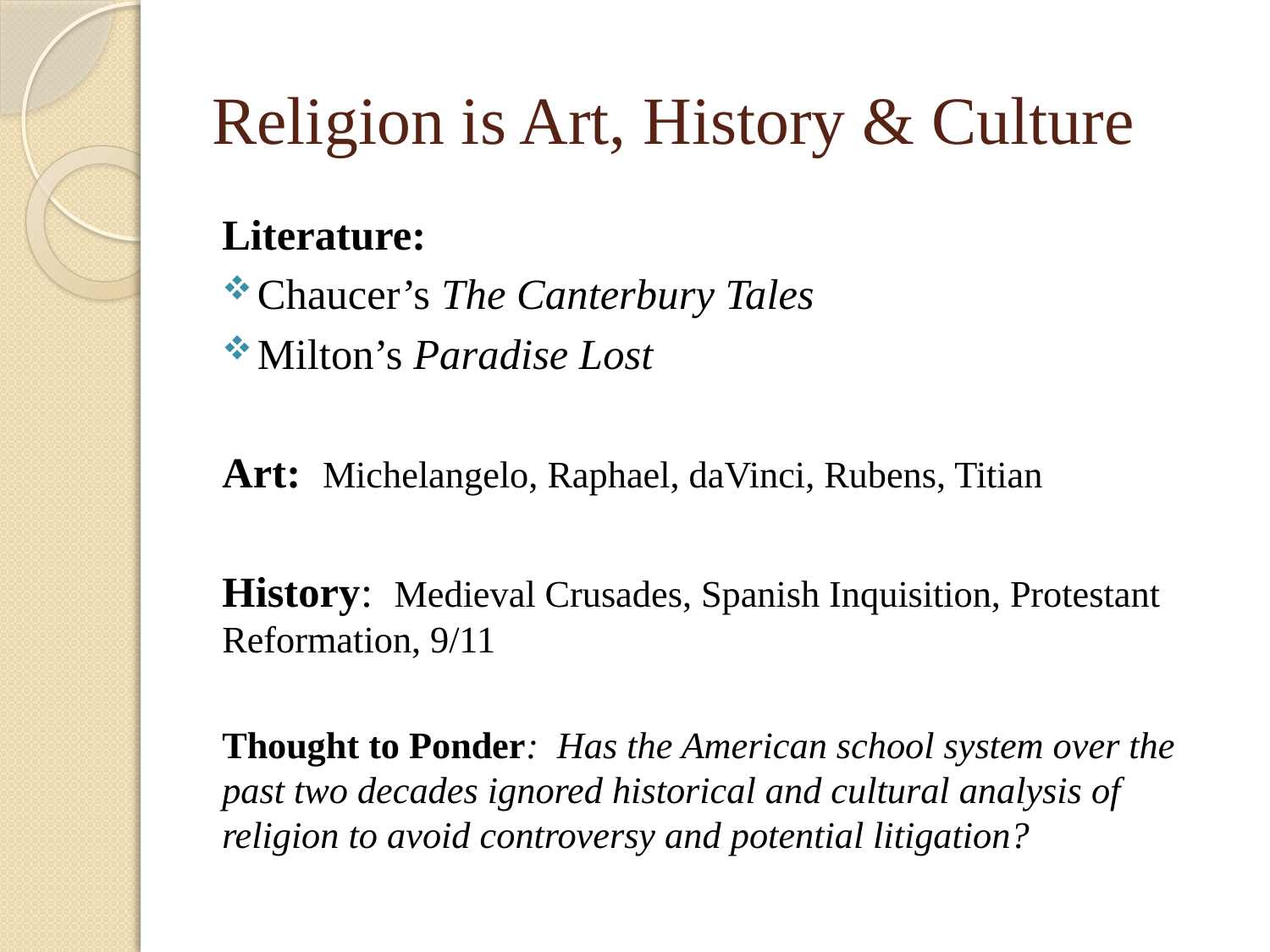

# Religion is Art, History & Culture
Literature:
Chaucer’s The Canterbury Tales
Milton’s Paradise Lost

Art:  Michelangelo, Raphael, daVinci, Rubens, Titian

History:  Medieval Crusades, Spanish Inquisition, Protestant Reformation, 9/11

Thought to Ponder:  Has the American school system over the past two decades ignored historical and cultural analysis of religion to avoid controversy and potential litigation?